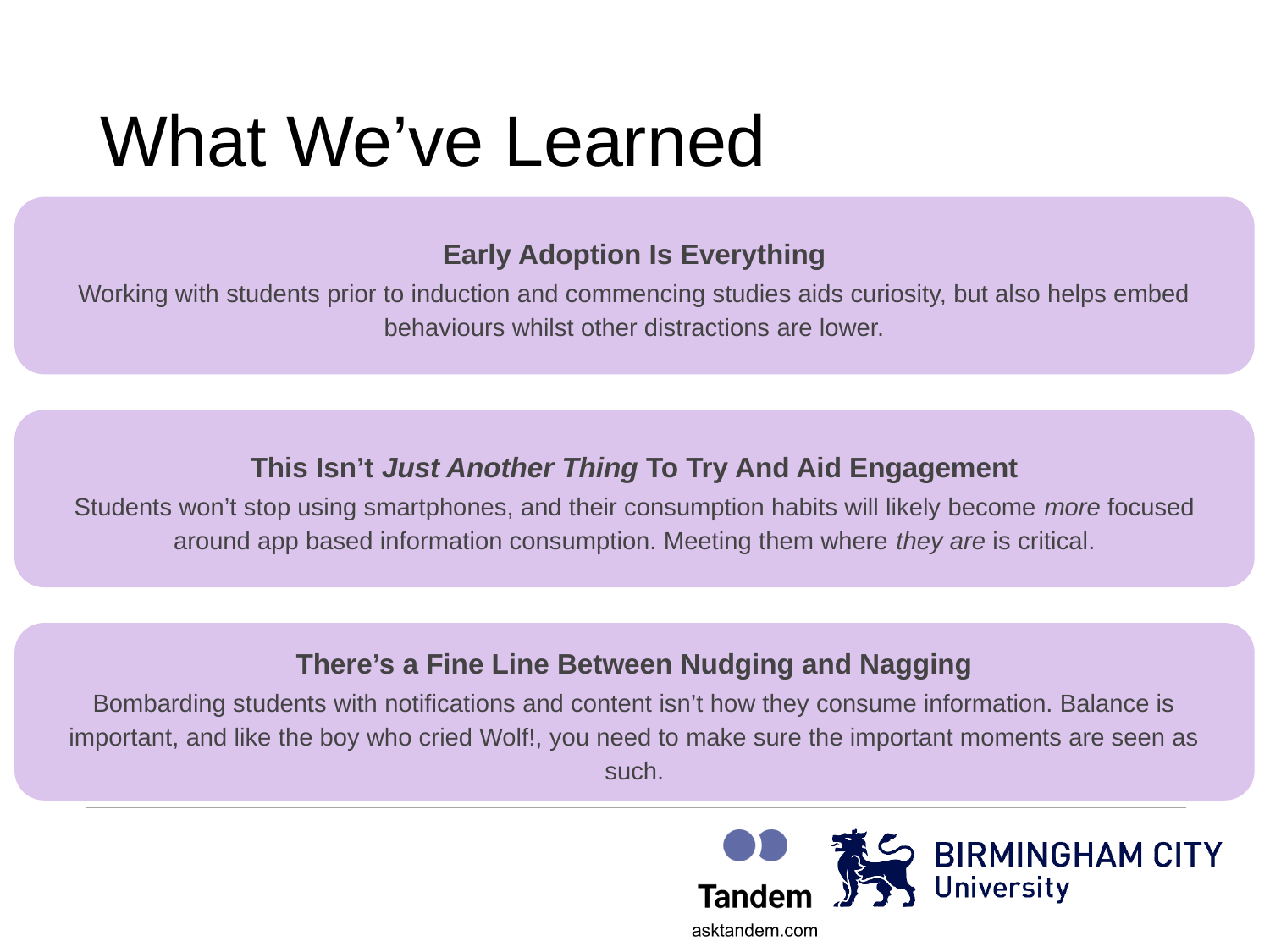

# What We’ve Learned
Early Adoption Is Everything
Working with students prior to induction and commencing studies aids curiosity, but also helps embed behaviours whilst other distractions are lower.
This Isn’t Just Another Thing To Try And Aid Engagement
Students won’t stop using smartphones, and their consumption habits will likely become more focused around app based information consumption. Meeting them where they are is critical.
There’s a Fine Line Between Nudging and Nagging
Bombarding students with notifications and content isn’t how they consume information. Balance is important, and like the boy who cried Wolf!, you need to make sure the important moments are seen as such.